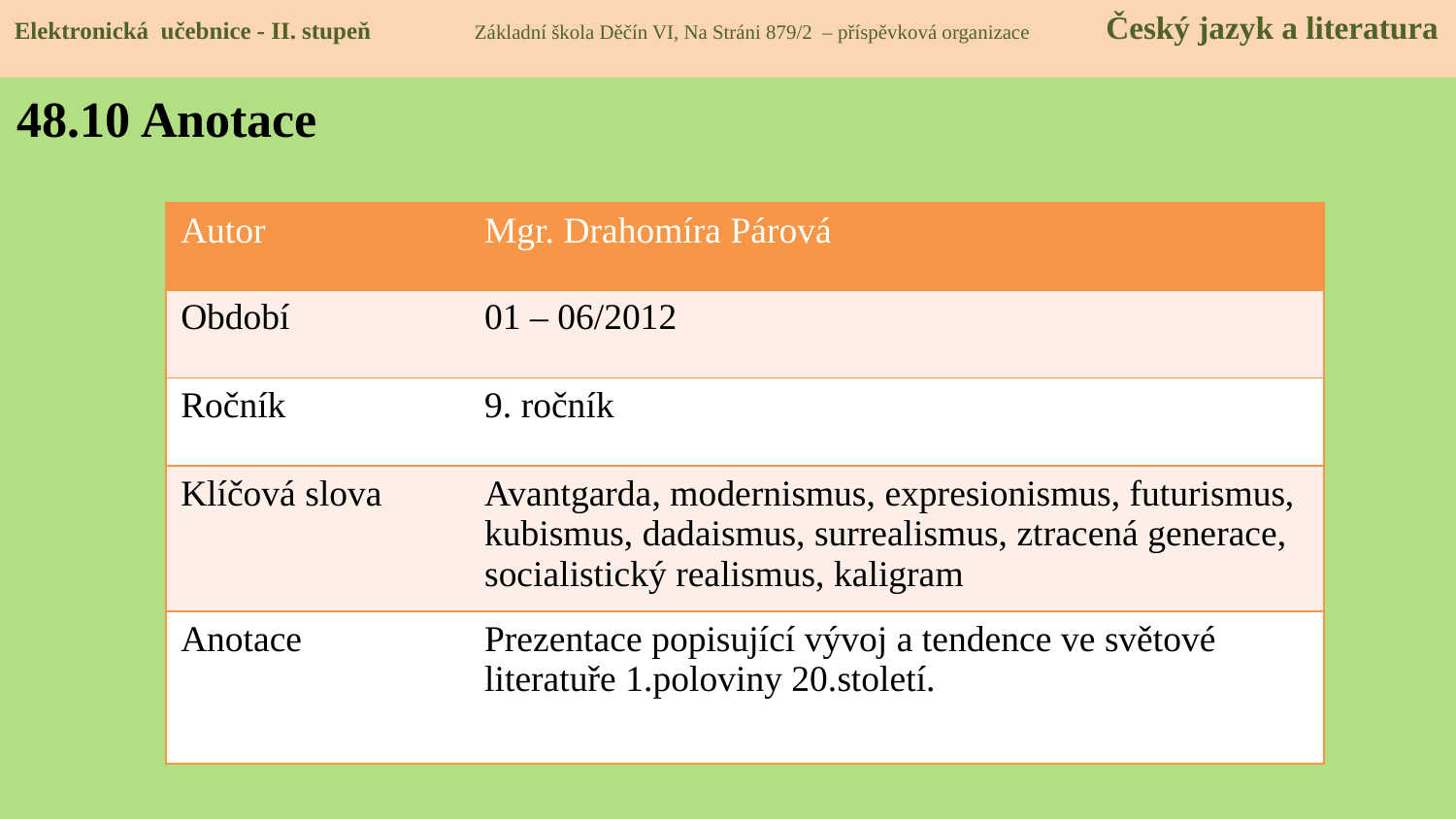

Elektronická  učebnice - II. stupeň                 Základní škola Děčín VI, Na Stráni 879/2  – příspěvková organizace               Český jazyk a literatura

48.10 Anotace
| Autor | Mgr. Drahomíra Párová |
| --- | --- |
| Období | 01 – 06/2012 |
| Ročník | 9. ročník |
| Klíčová slova | Avantgarda, modernismus, expresionismus, futurismus, kubismus, dadaismus, surrealismus, ztracená generace, socialistický realismus, kaligram |
| Anotace | Prezentace popisující vývoj a tendence ve světové literatuře 1.poloviny 20.století. |